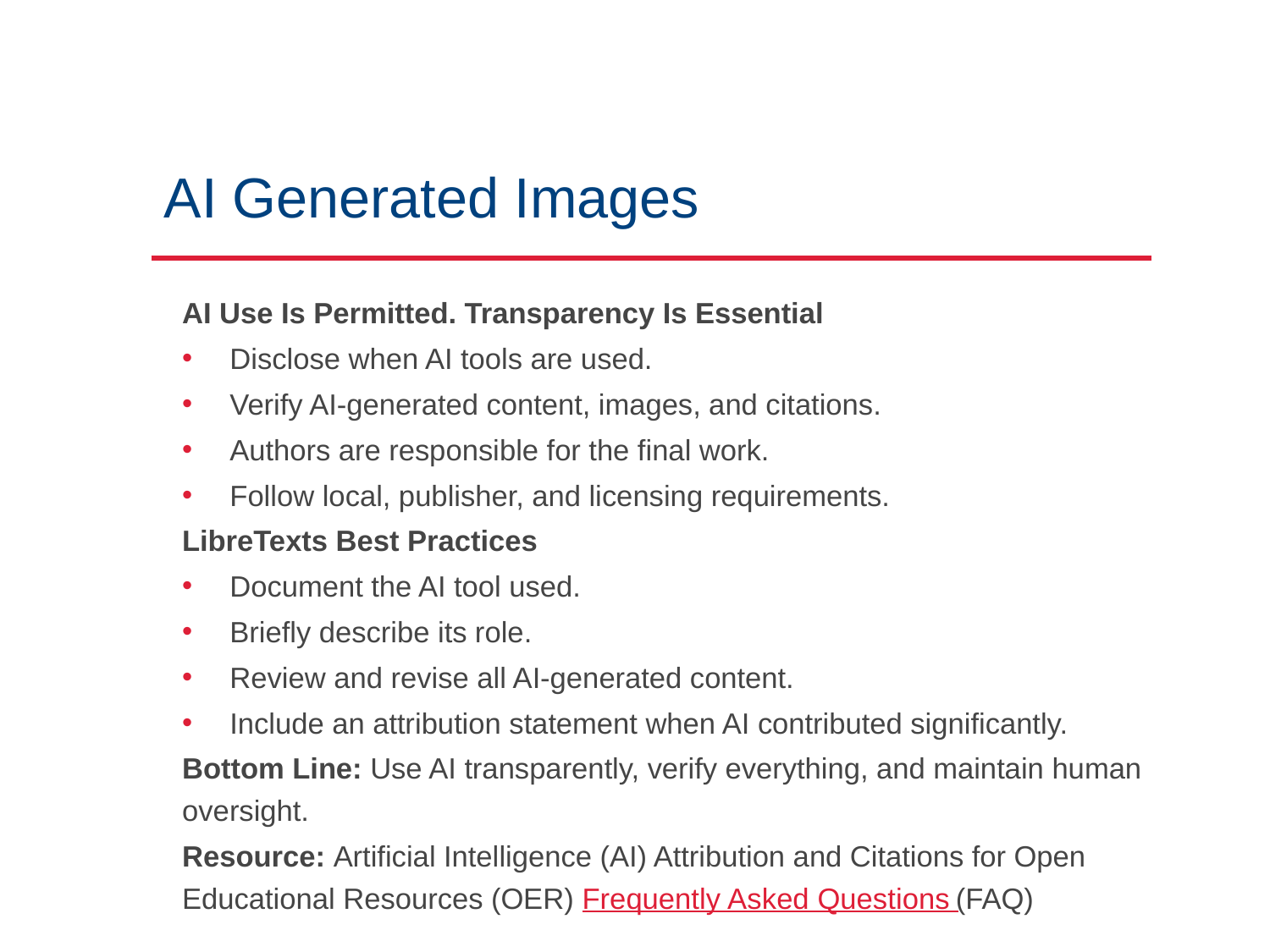

# AI Generated Images
AI Use Is Permitted. Transparency Is Essential
Disclose when AI tools are used.
Verify AI-generated content, images, and citations.
Authors are responsible for the final work.
Follow local, publisher, and licensing requirements.
LibreTexts Best Practices
Document the AI tool used.
Briefly describe its role.
Review and revise all AI-generated content.
Include an attribution statement when AI contributed significantly.
Bottom Line: Use AI transparently, verify everything, and maintain human oversight.
Resource: Artificial Intelligence (AI) Attribution and Citations for Open Educational Resources (OER) Frequently Asked Questions (FAQ)